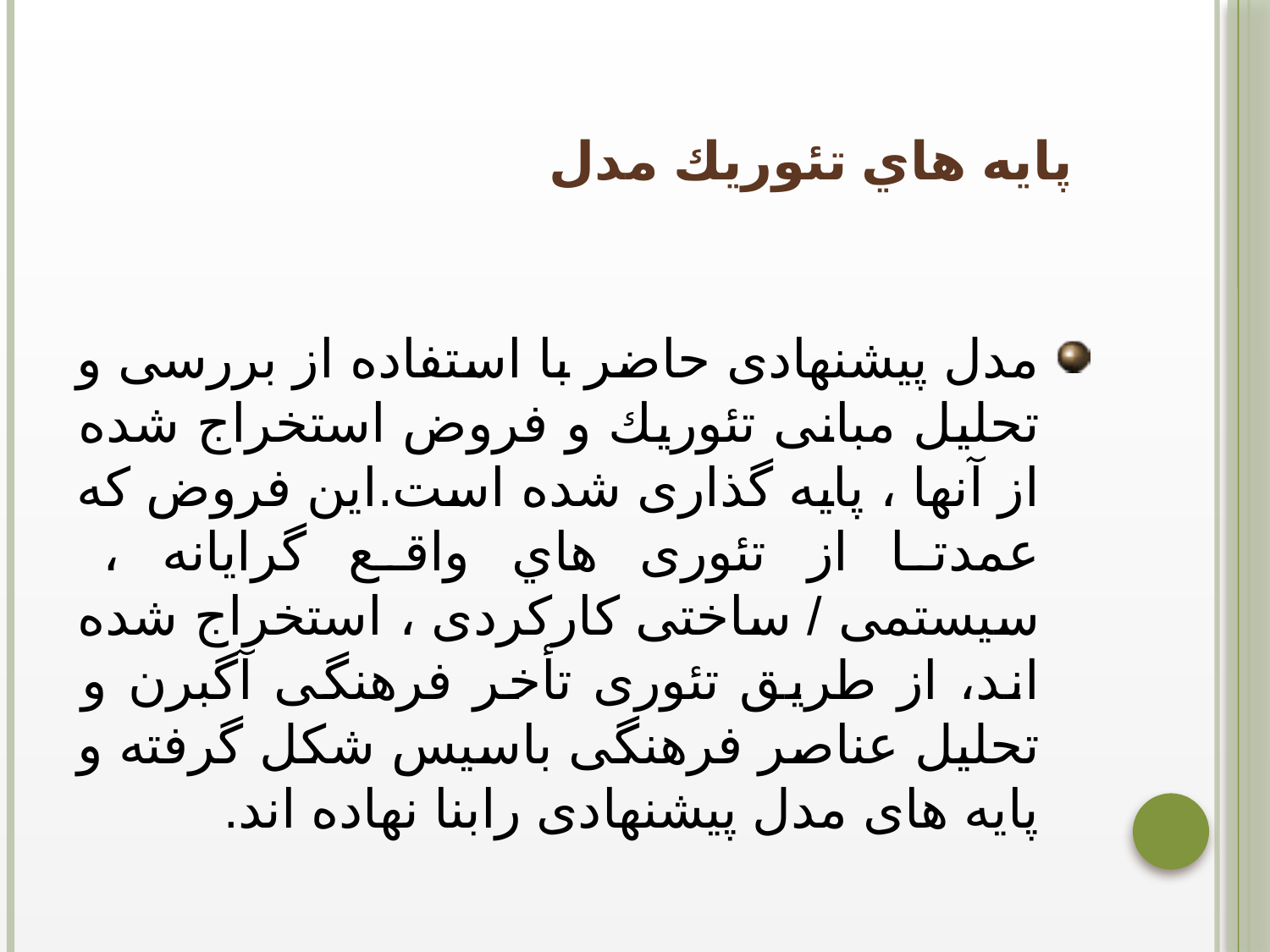

# پايه هاي تئوريك مدل

مدل پيشنهادی حاضر با استفاده از بررسی و تحليل مبانی تئوريك و فروض استخراج شده از آنها ، پايه گذاری شده است.اين فروض كه عمدتا از تئوری هاي واقع گرايانه ، سيستمی / ساختی كاركردی ، استخراج شده اند، از طريق تئوری تأخر فرهنگی آگبرن و تحليل عناصر فرهنگی باسيس شكل گرفته و پايه های مدل پيشنهادی رابنا نهاده اند.